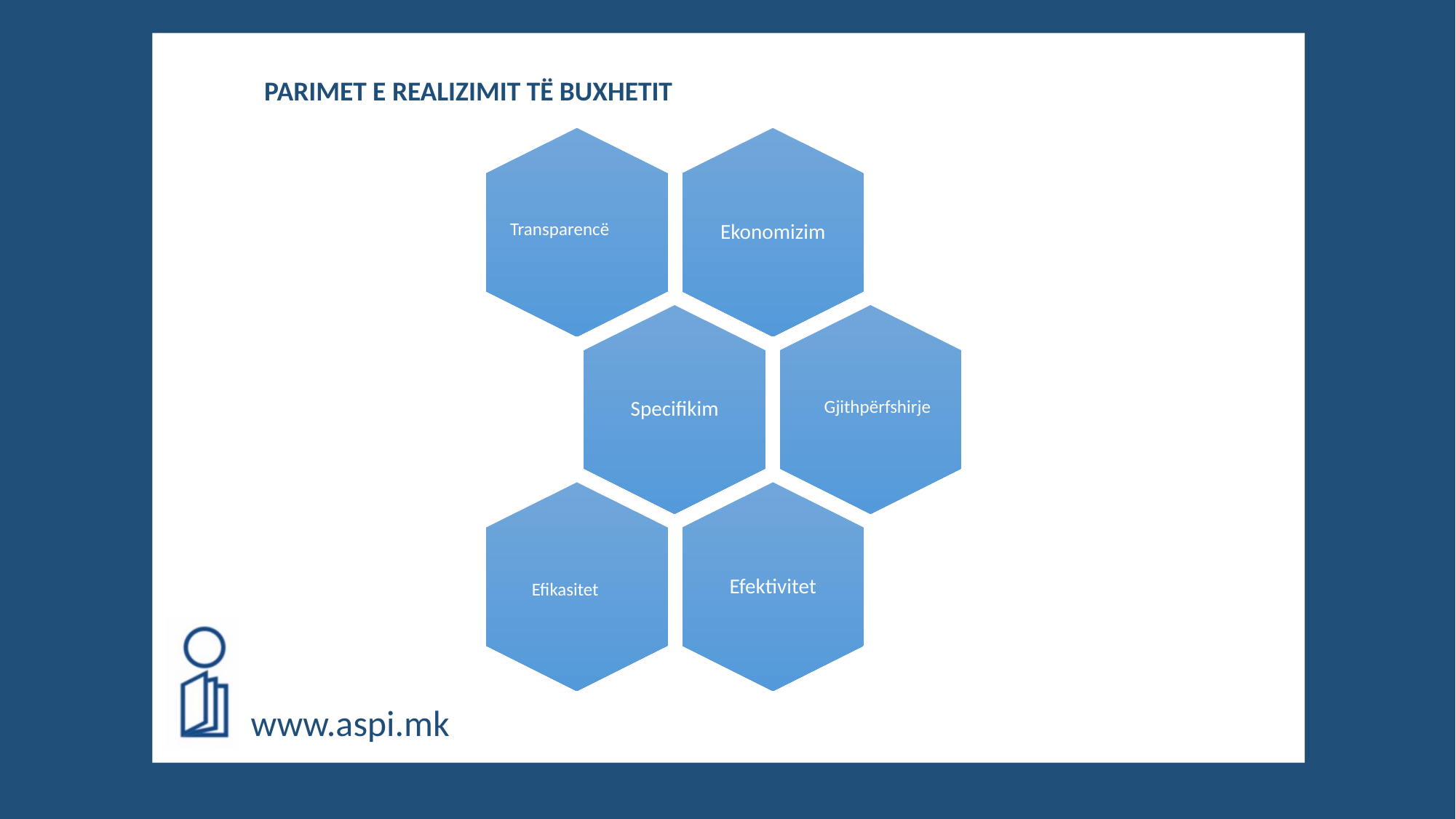

PARIMET E REALIZIMIT TË BUXHETIT
Ekonomizim

Specifikim

Efektivitet

Transparencë
Gjithpërfshirje
Efikasitet